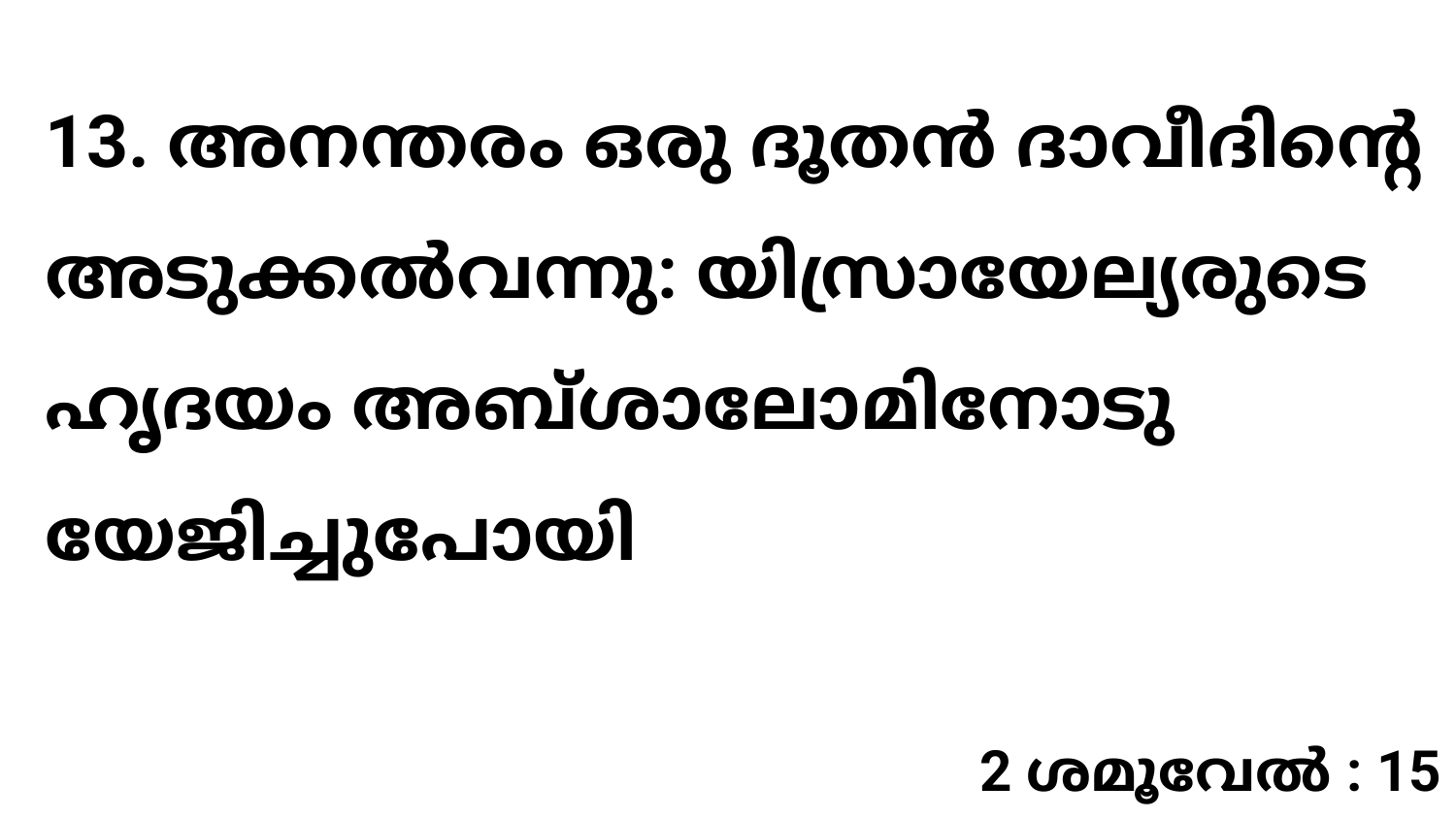

13. അനന്തരം ഒരു ദൂതൻ ദാവീദിന്റെ അടുക്കൽവന്നു: യിസ്രായേല്യരുടെ ഹൃദയം അബ്ശാലോമിനോടു യേജിച്ചുപോയി
2 ശമൂവേൽ : 15